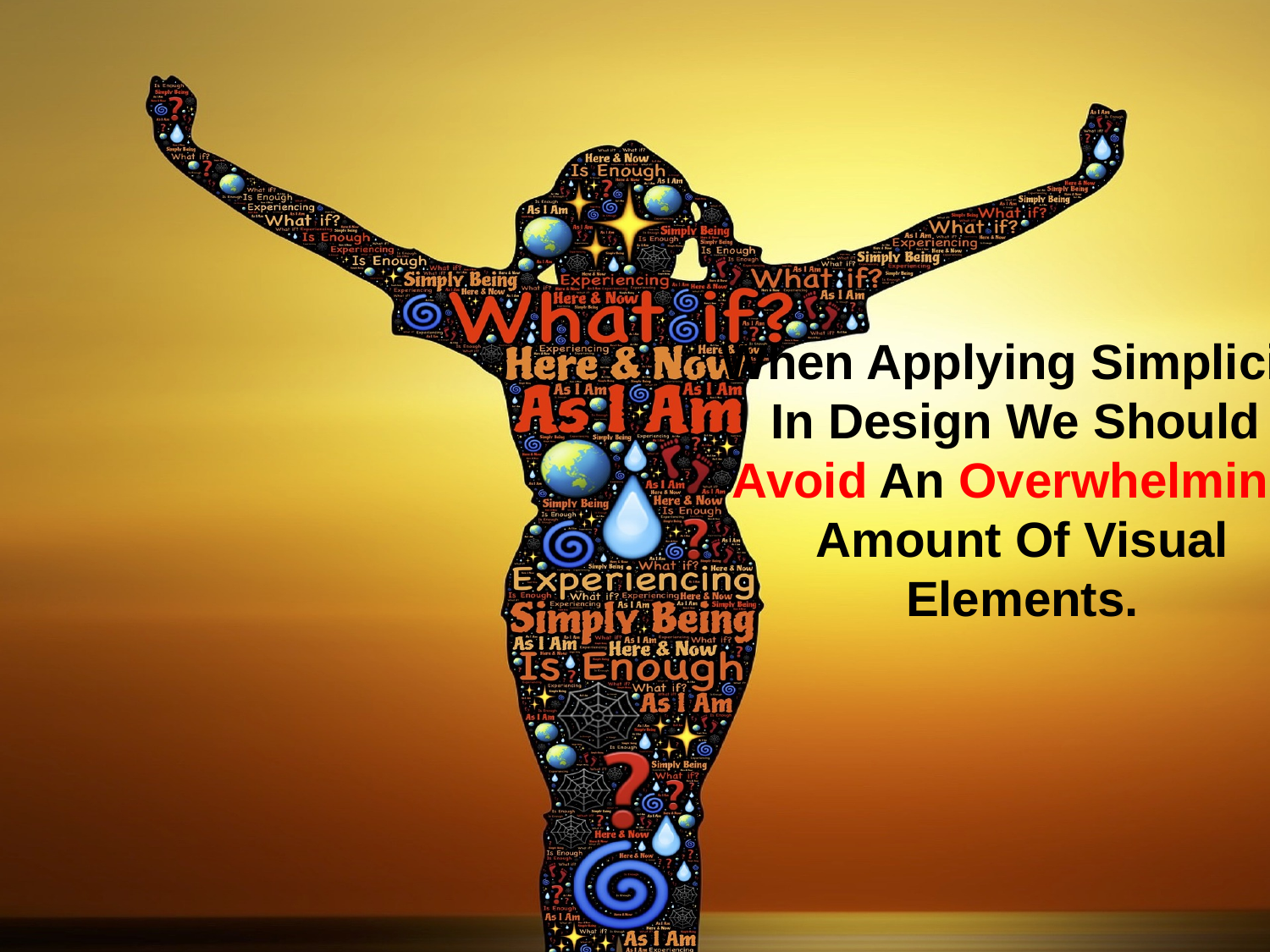

When Applying Simplicity
In Design We Should
Avoid An Overwhelming
Amount Of Visual Elements.